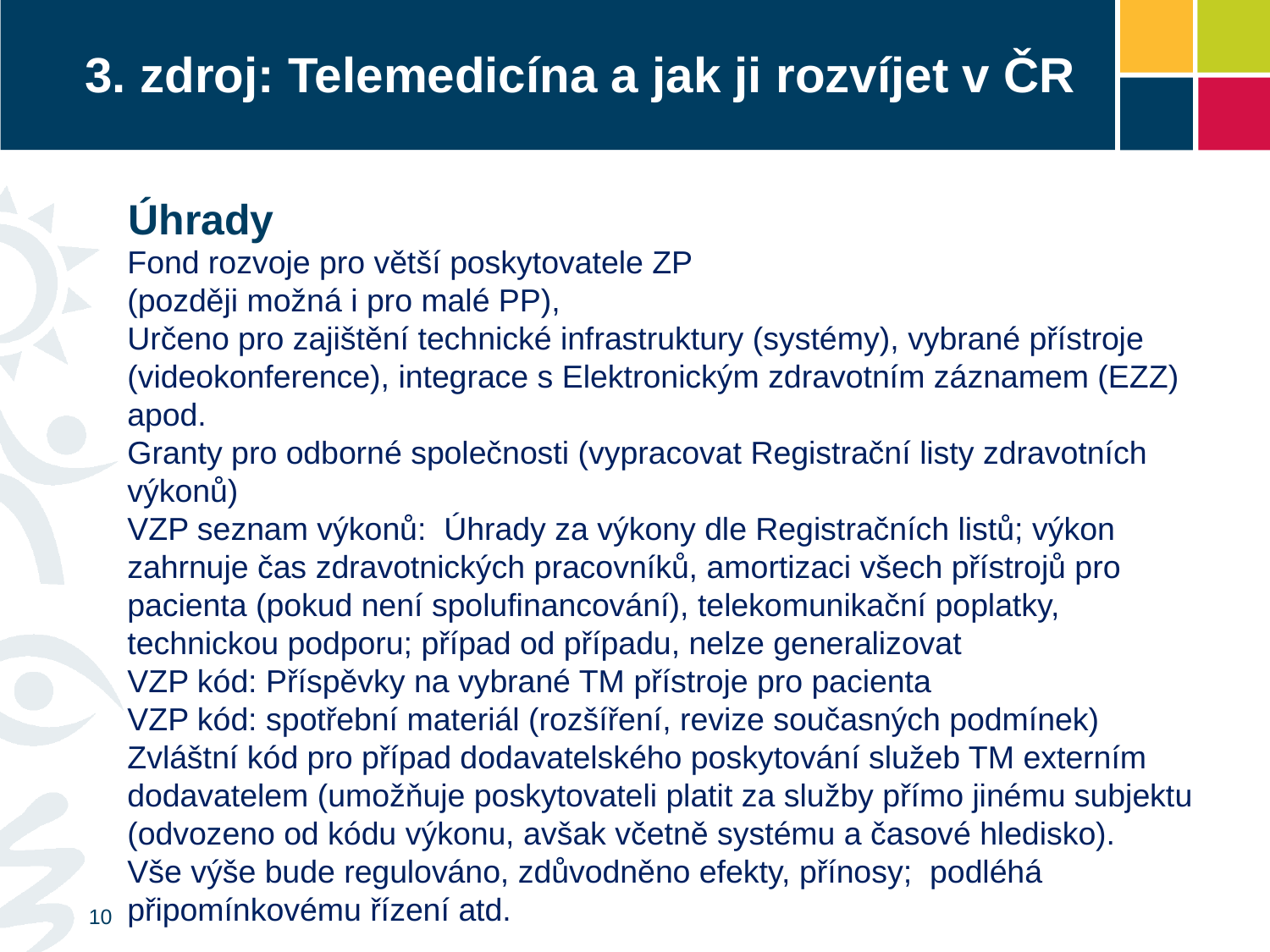

# 3. zdroj: Telemedicína a jak ji rozvíjet v ČR
Úhrady
Fond rozvoje pro větší poskytovatele ZP
(později možná i pro malé PP),
Určeno pro zajištění technické infrastruktury (systémy), vybrané přístroje (videokonference), integrace s Elektronickým zdravotním záznamem (EZZ)  apod.
Granty pro odborné společnosti (vypracovat Registrační listy zdravotních výkonů)
VZP seznam výkonů:  Úhrady za výkony dle Registračních listů; výkon zahrnuje čas zdravotnických pracovníků, amortizaci všech přístrojů pro pacienta (pokud není spolufinancování), telekomunikační poplatky,  technickou podporu; případ od případu, nelze generalizovat
VZP kód: Příspěvky na vybrané TM přístroje pro pacienta
VZP kód: spotřební materiál (rozšíření, revize současných podmínek)
Zvláštní kód pro případ dodavatelského poskytování služeb TM externím dodavatelem (umožňuje poskytovateli platit za služby přímo jinému subjektu (odvozeno od kódu výkonu, avšak včetně systému a časové hledisko).
Vše výše bude regulováno, zdůvodněno efekty, přínosy;  podléhá připomínkovému řízení atd.
10